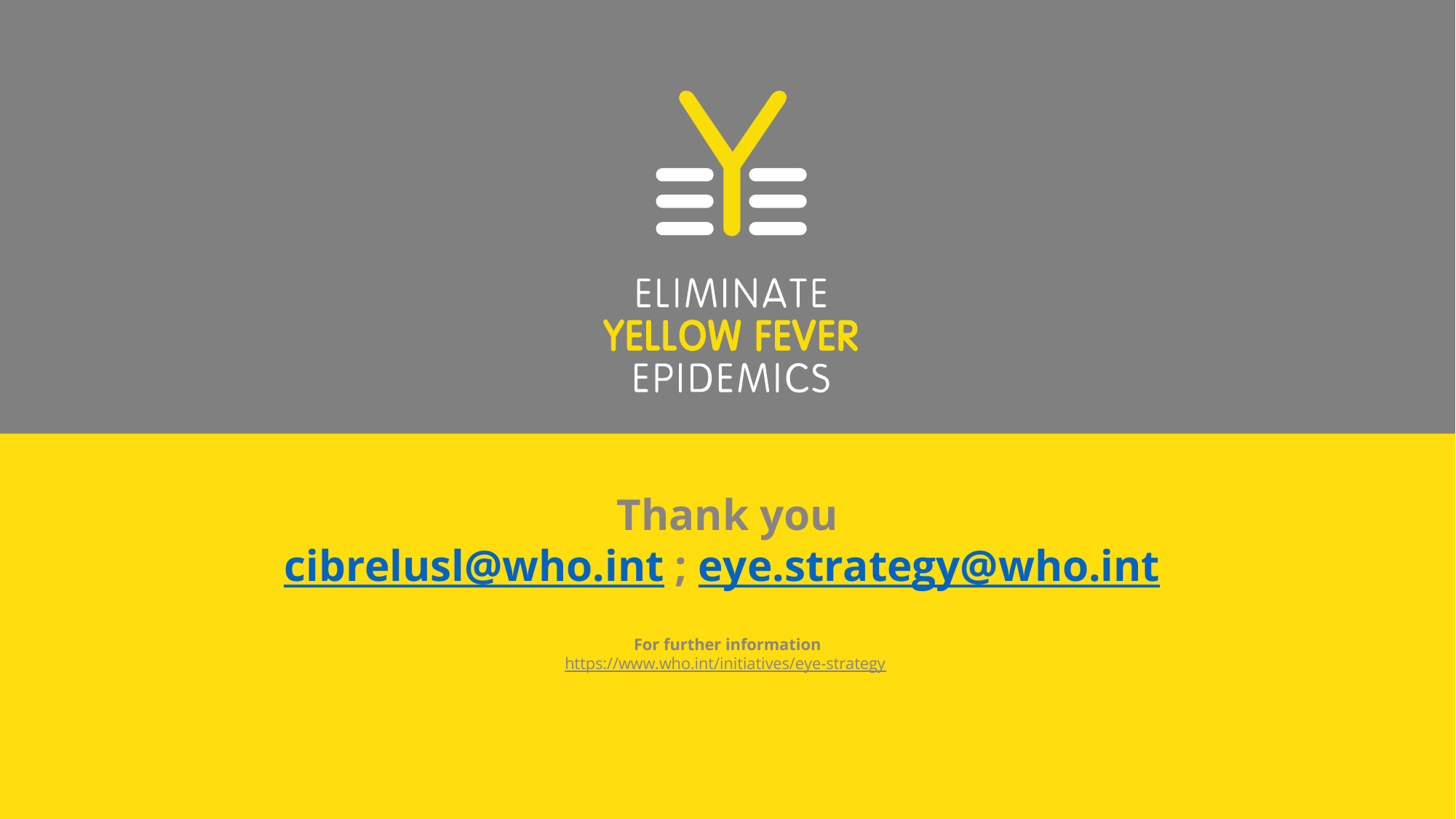

Thank you
cibrelusl@who.int ; eye.strategy@who.int

For further information
https://www.who.int/initiatives/eye-strategy